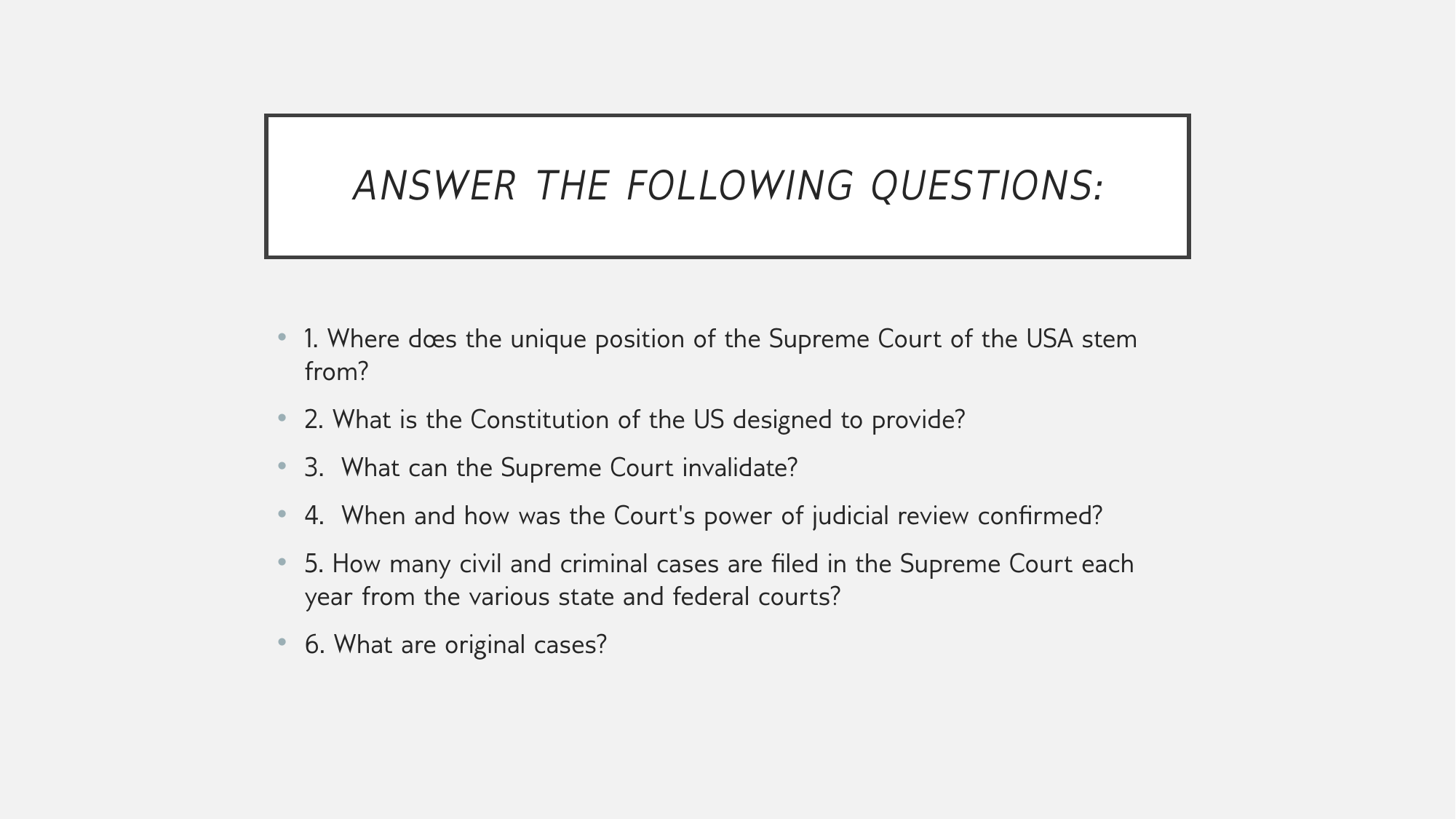

# Answer the following questions:
1. Where does the unique position of the Supreme Court of the USA stem from?
2. What is the Constitution of the US designed to provide?
3.  What can the Supreme Court invalidate?
4.  When and how was the Court's power of judicial review confirmed?
5. How many civil and criminal cases are filed in the Supreme Court each year from the various state and federal courts?
6. What are original cases?